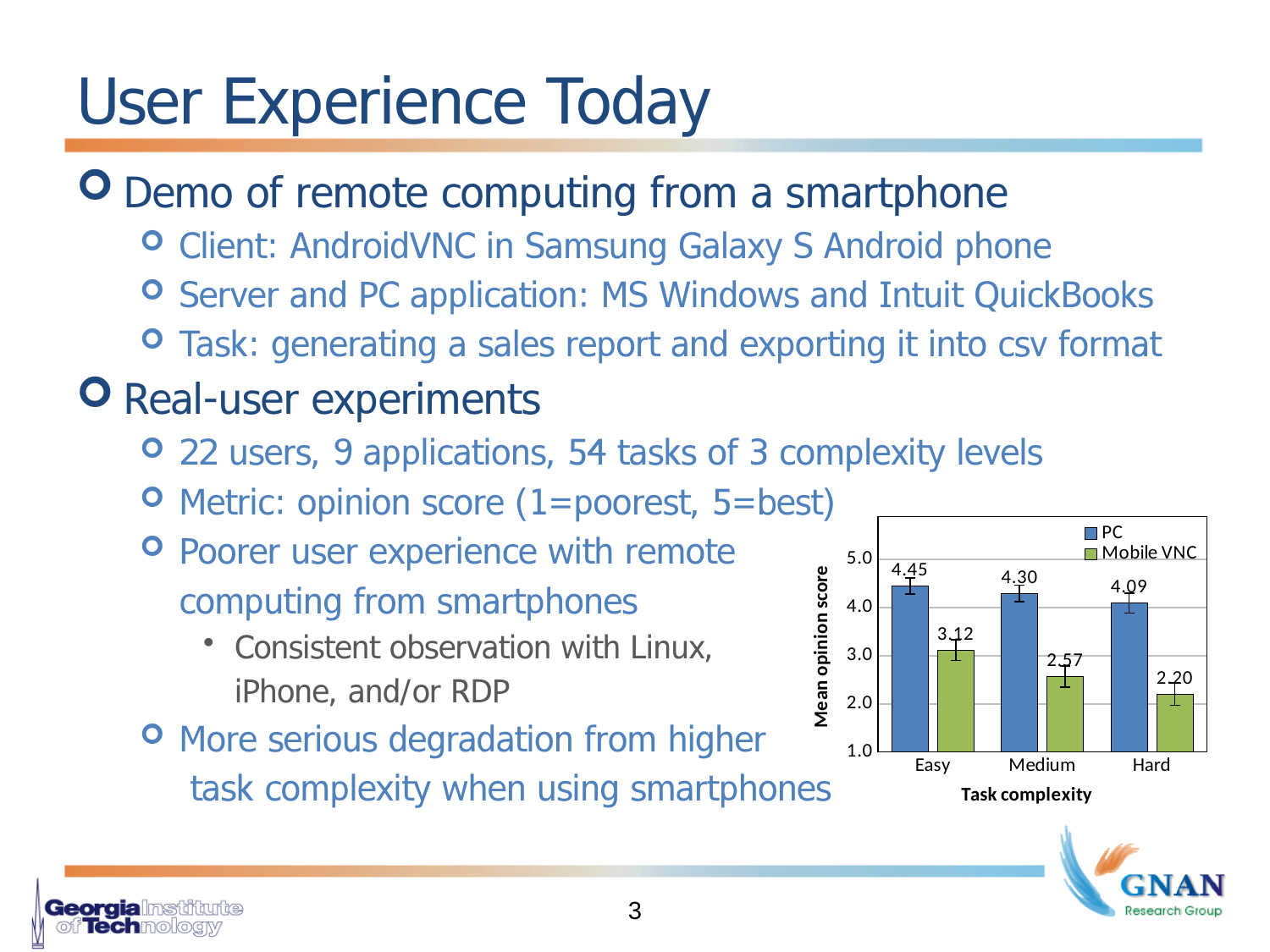

# User Experience Today
Demo of remote computing from a smartphone
Client: AndroidVNC in Samsung Galaxy S Android phone
Server and PC application: MS Windows and Intuit QuickBooks
Task: generating a sales report and exporting it into csv format
Real-user experiments
22 users, 9 applications, 54 tasks of 3 complexity levels
Metric: opinion score (1=poorest, 5=best)
Poorer user experience with remote
	computing from smartphones
Consistent observation with Linux,
	iPhone, and/or RDP
More serious degradation from higher
	 task complexity when using smartphones

### Chart

| Category | PC | Mobile VNC |
|---|---|---|
| Easy | 4.452380952380946 | 3.1190476190476177 |
| Medium | 4.295454545454546 | 2.5681818181818223 |
| Hard | 4.090909090909091 | 2.2045454545454546 |
3